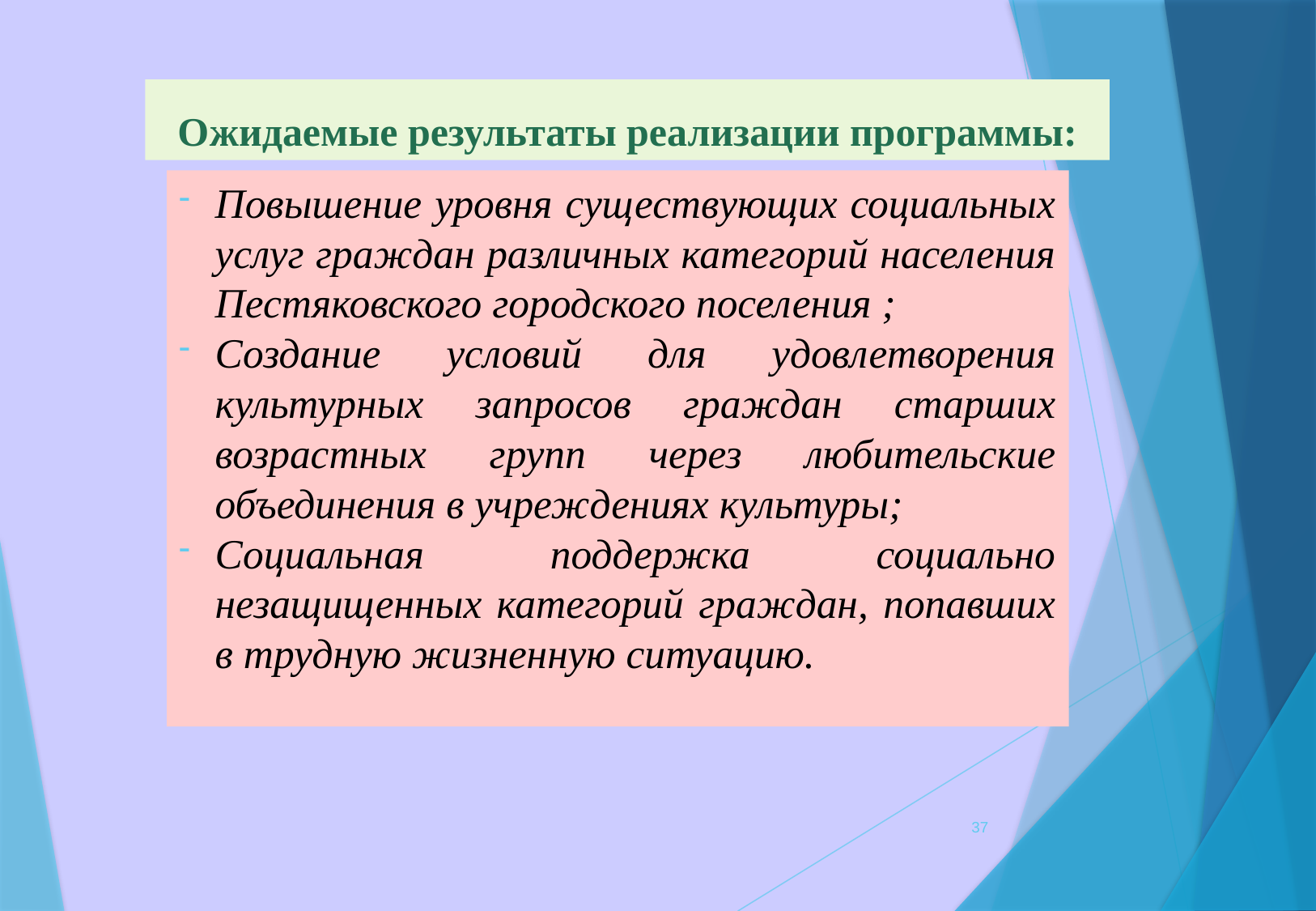

# Ожидаемые результаты реализации программы:
Повышение уровня существующих социальных услуг граждан различных категорий населения Пестяковского городского поселения ;
Создание условий для удовлетворения культурных запросов граждан старших возрастных групп через любительские объединения в учреждениях культуры;
Социальная поддержка социально незащищенных категорий граждан, попавших в трудную жизненную ситуацию.

37